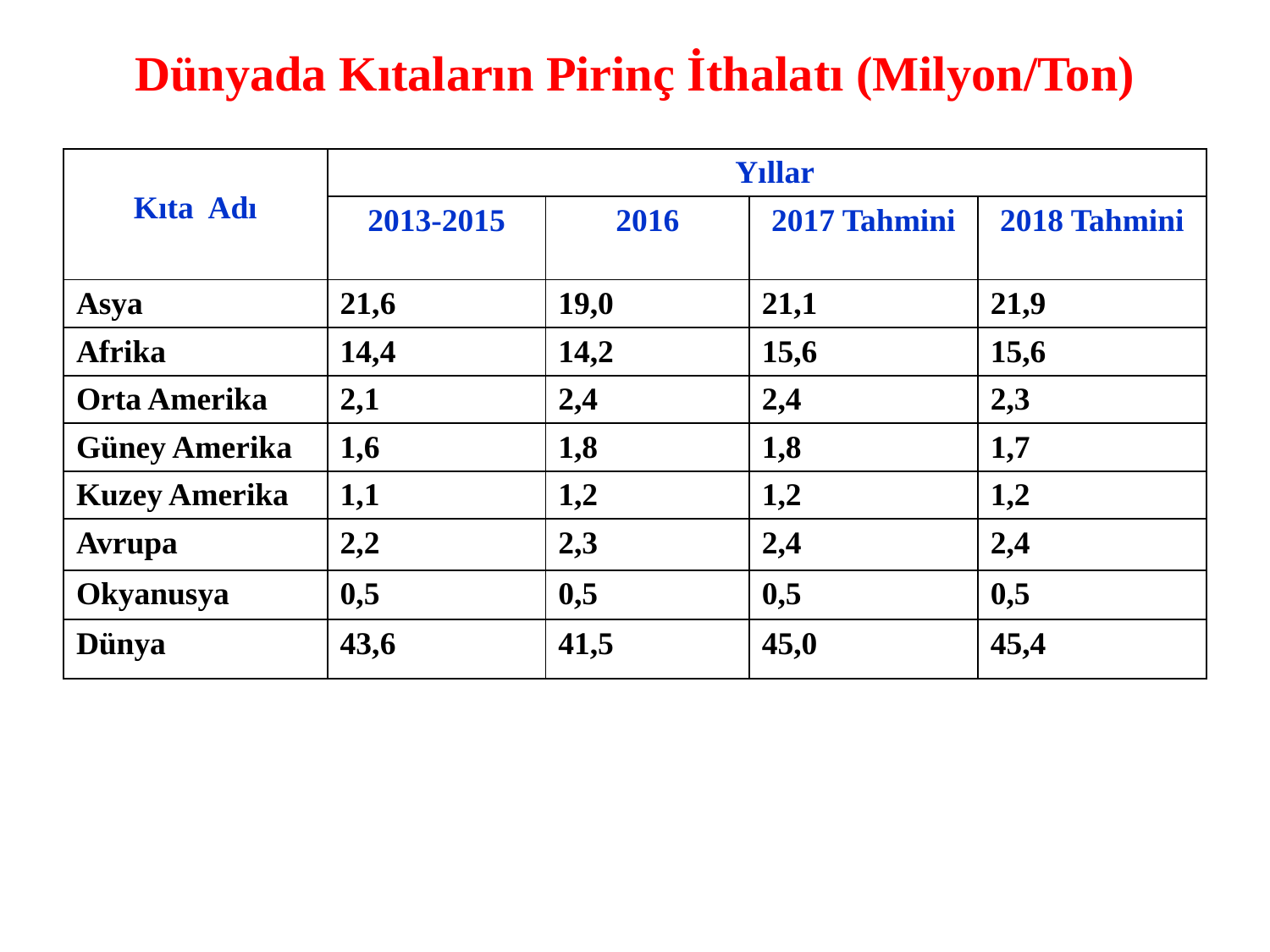

# Dünyada Kıtaların Pirinç İthalatı (Milyon/Ton)
| Kıta Adı | Yıllar |  |  |  |
| --- | --- | --- | --- | --- |
|  | 2013-2015 | 2016 | 2017 Tahmini | 2018 Tahmini |
| Asya | 21,6 | 19,0 | 21,1 | 21,9 |
| Afrika | 14,4 | 14,2 | 15,6 | 15,6 |
| Orta Amerika | 2,1 | 2,4 | 2,4 | 2,3 |
| Güney Amerika | 1,6 | 1,8 | 1,8 | 1,7 |
| Kuzey Amerika | 1,1 | 1,2 | 1,2 | 1,2 |
| Avrupa | 2,2 | 2,3 | 2,4 | 2,4 |
| Okyanusya | 0,5 | 0,5 | 0,5 | 0,5 |
| Dünya | 43,6 | 41,5 | 45,0 | 45,4 |